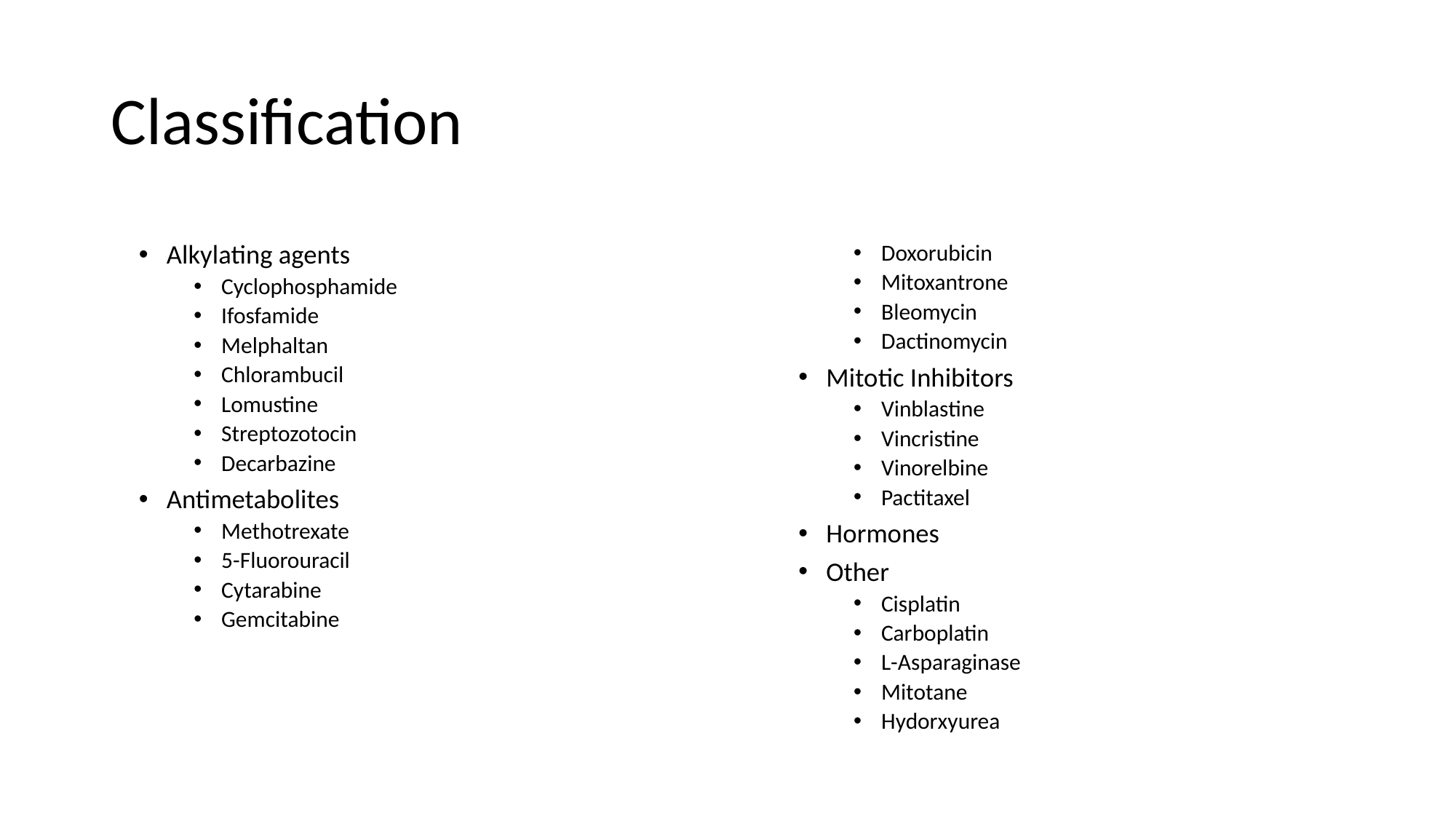

# Classification
Alkylating agents
Cyclophosphamide
Ifosfamide
Melphaltan
Chlorambucil
Lomustine
Streptozotocin
Decarbazine
Antimetabolites
Methotrexate
5-Fluorouracil
Cytarabine
Gemcitabine

Antibiotics
Doxorubicin
Mitoxantrone
Bleomycin
Dactinomycin
Mitotic Inhibitors
Vinblastine
Vincristine
Vinorelbine
Pactitaxel
Hormones
Other
Cisplatin
Carboplatin
L-Asparaginase
Mitotane
Hydorxyurea